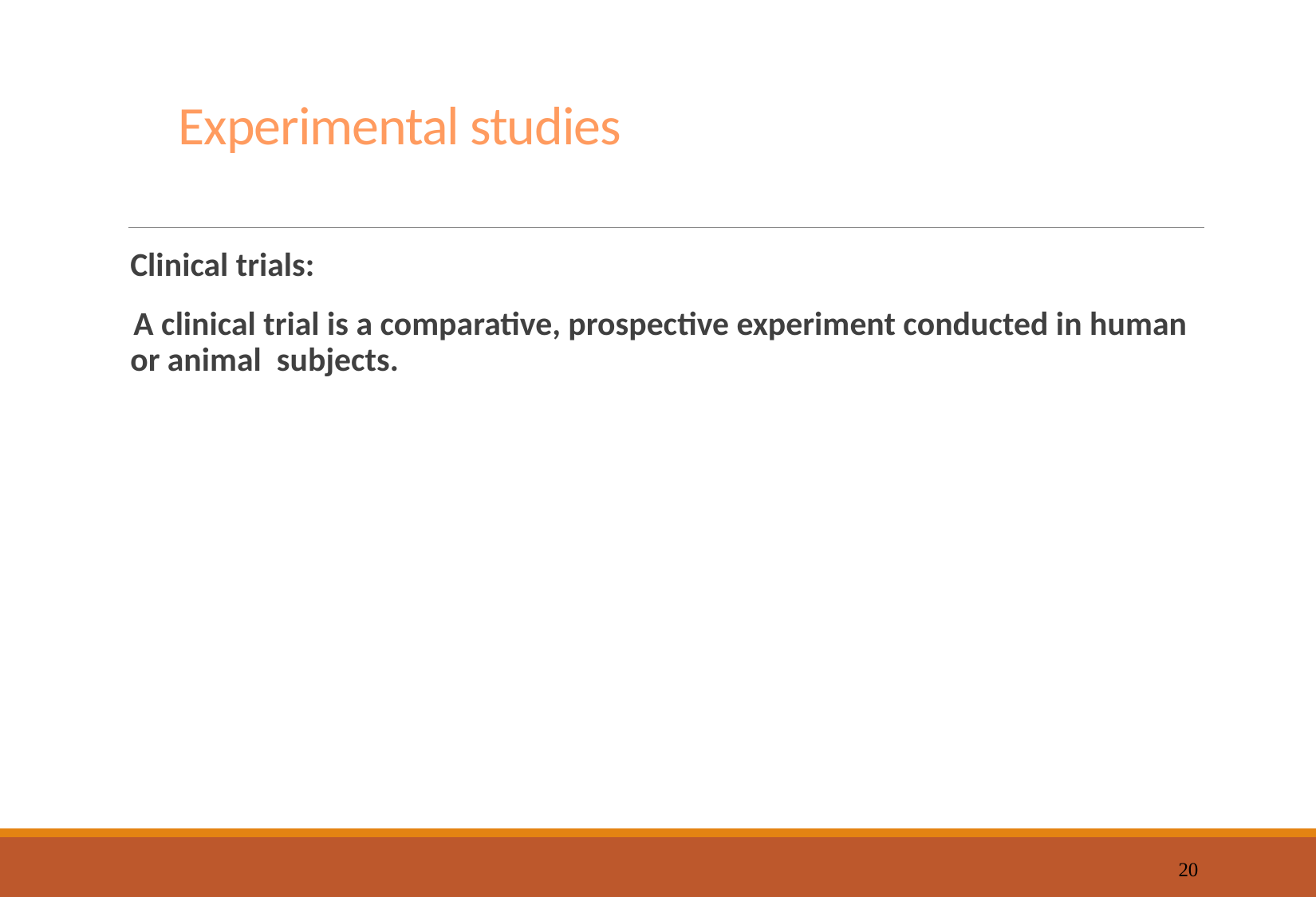

# Experimental studies
Clinical trials:
  A clinical trial is a comparative, prospective experiment conducted in human or animal  subjects.

20